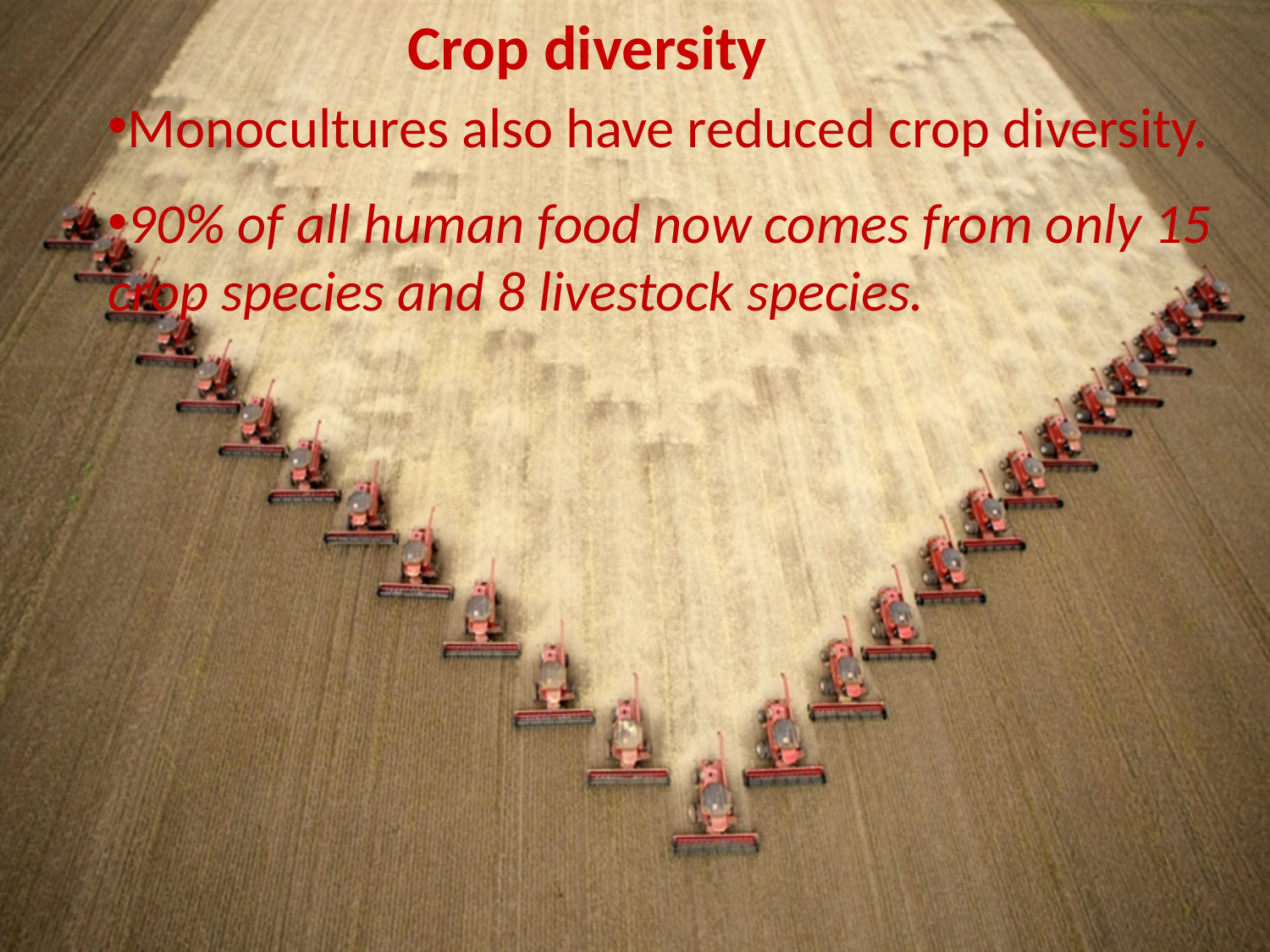

# Crop diversity
Monocultures also have reduced crop diversity.
90% of all human food now comes from only 15 crop species and 8 livestock species.